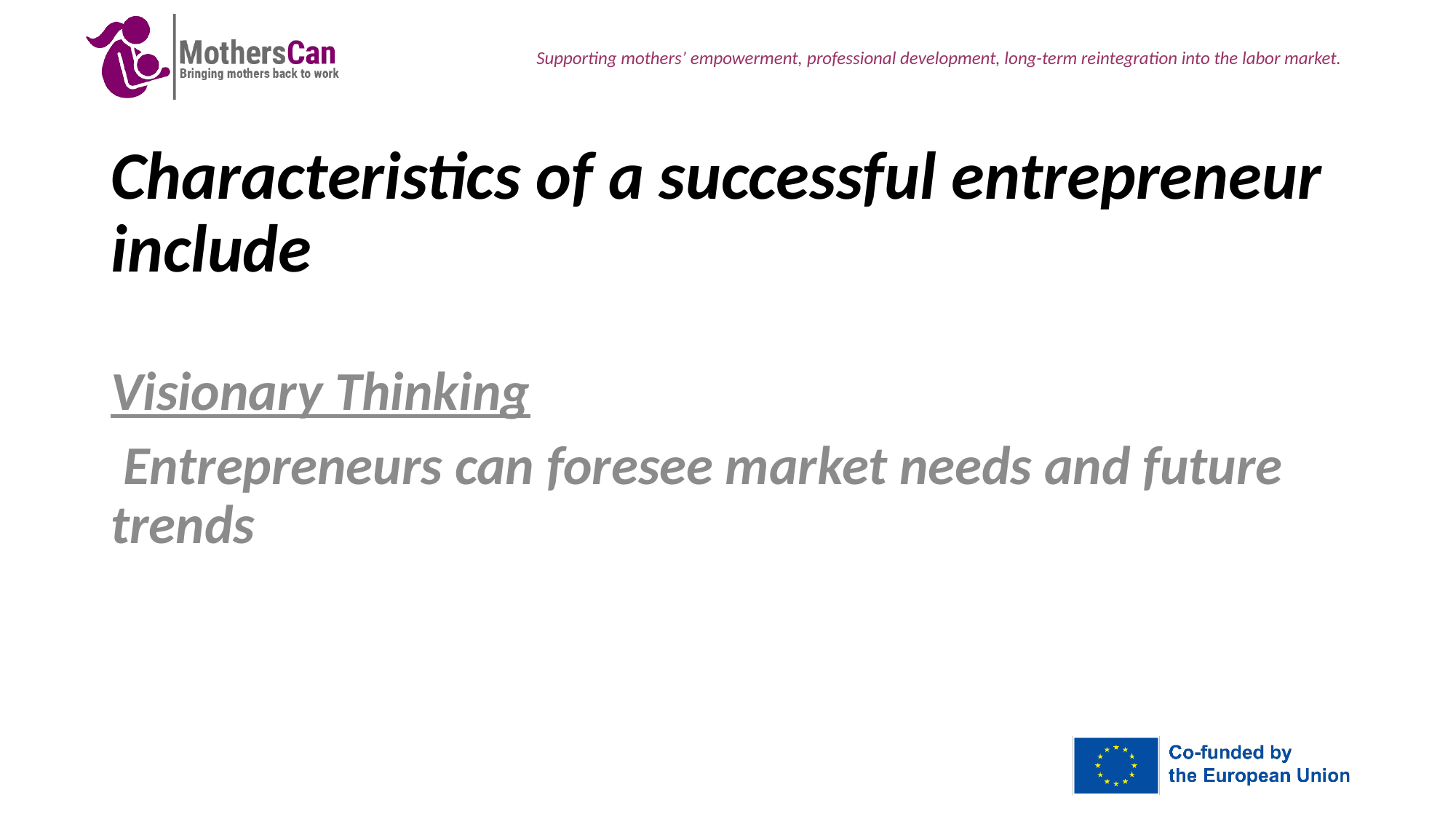

# Characteristics of a successful entrepreneur include
Visionary Thinking
 Entrepreneurs can foresee market needs and future trends